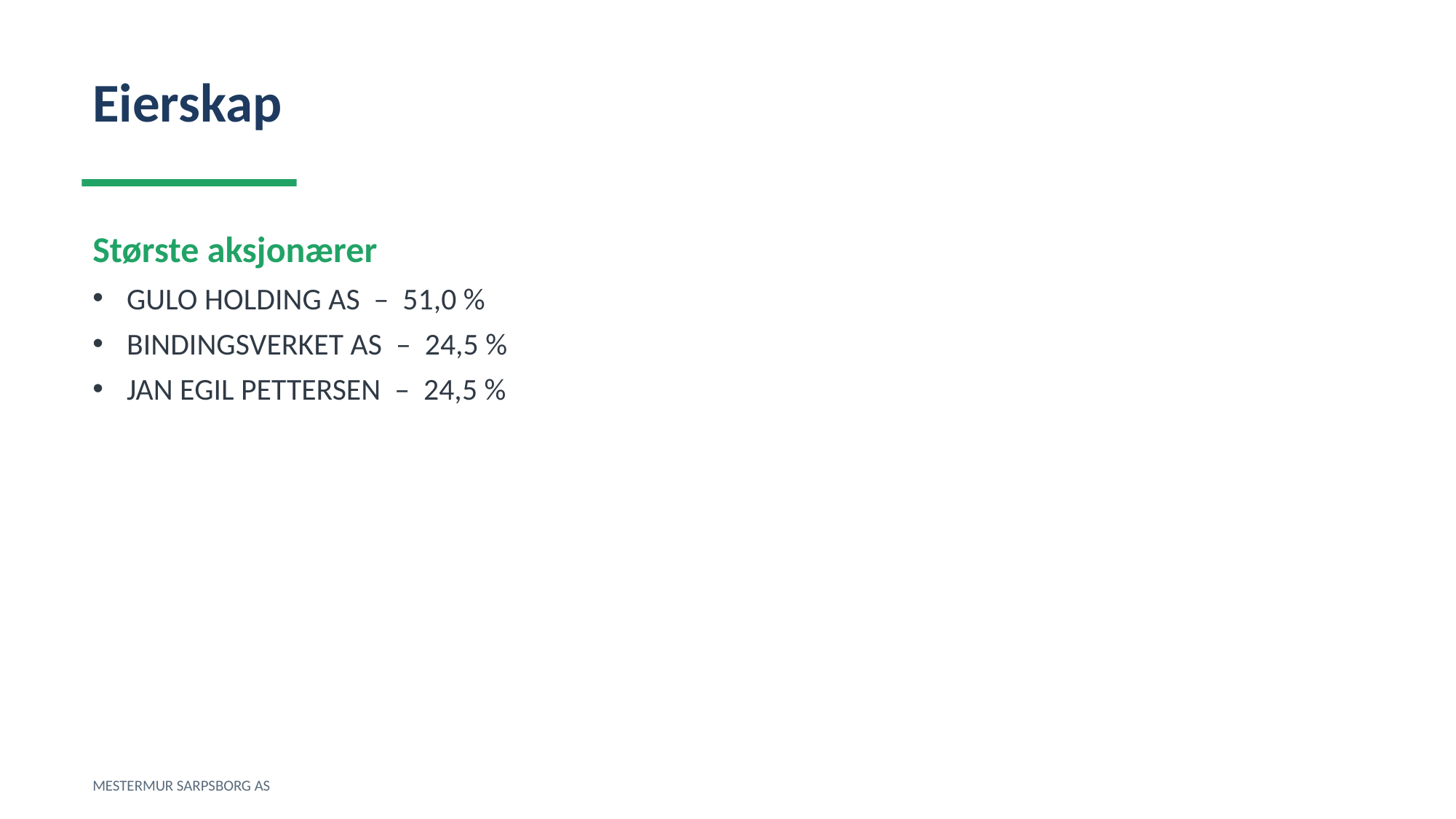

Eierskap

Største aksjonærer
GULO HOLDING AS  –  51,0 %
BINDINGSVERKET AS  –  24,5 %
JAN EGIL PETTERSEN  –  24,5 %
MESTERMUR SARPSBORG AS